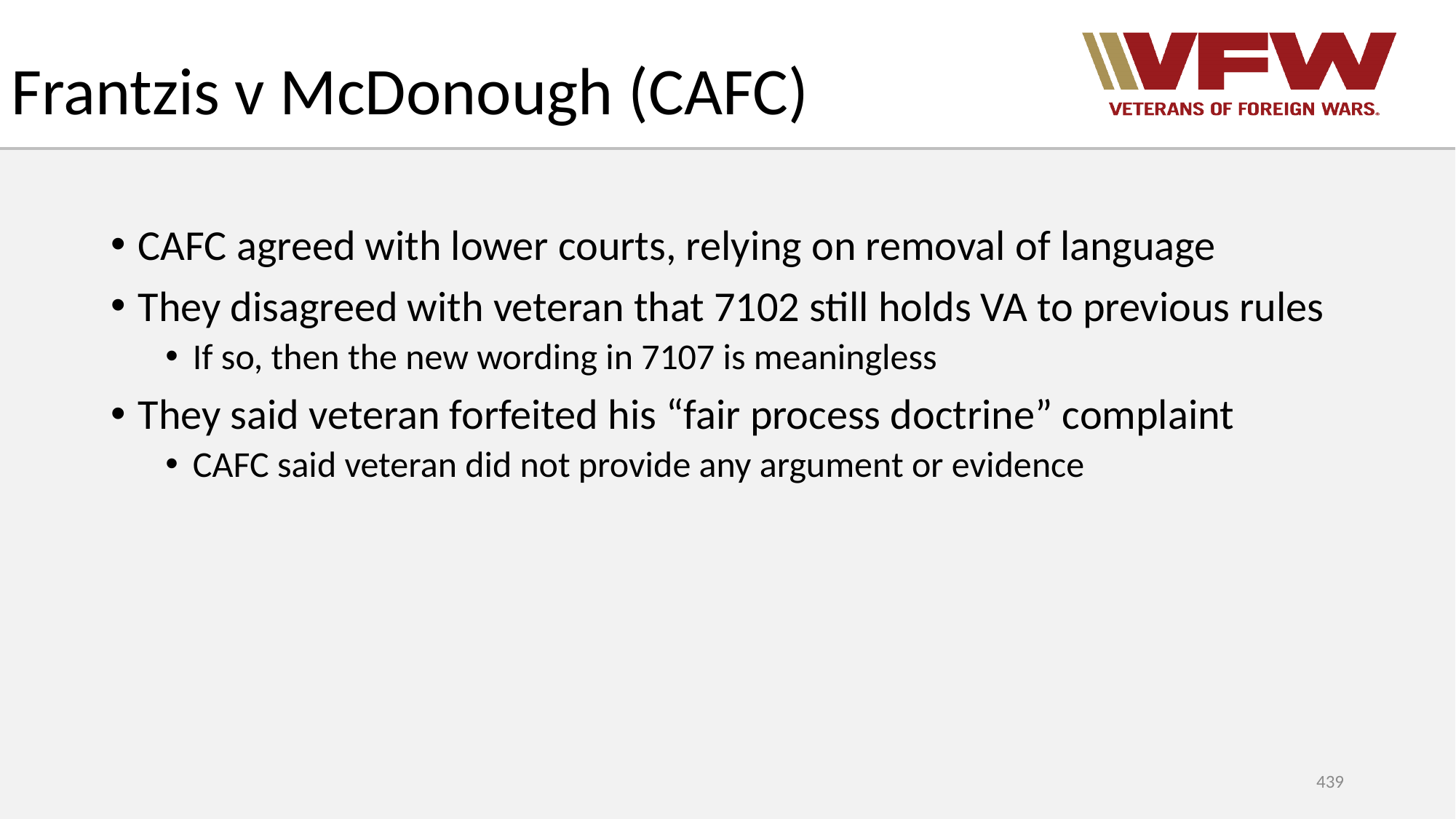

# Frantzis v McDonough (CAFC)
CAFC agreed with lower courts, relying on removal of language
They disagreed with veteran that 7102 still holds VA to previous rules
If so, then the new wording in 7107 is meaningless
They said veteran forfeited his “fair process doctrine” complaint
CAFC said veteran did not provide any argument or evidence
439